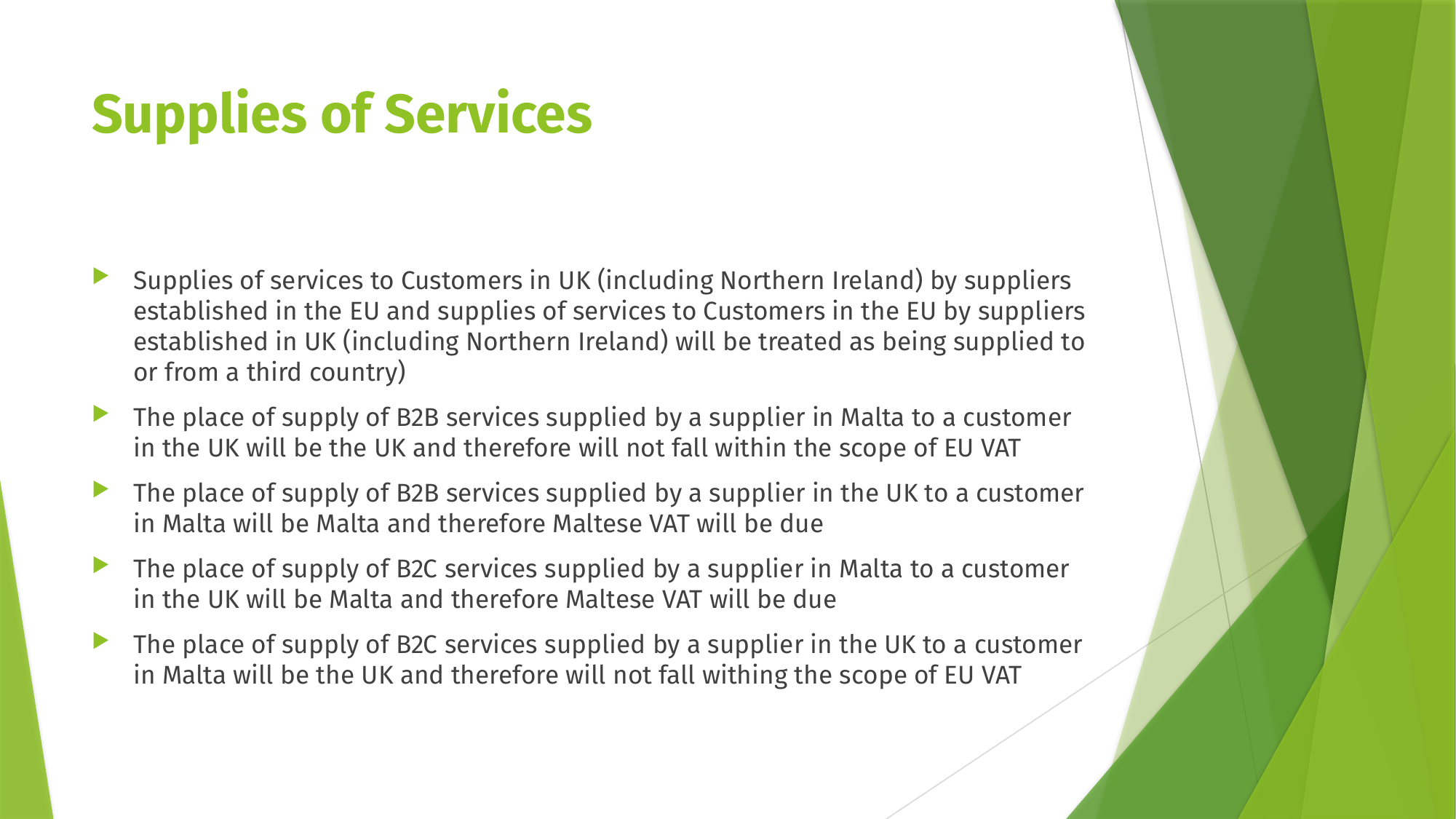

# Supplies of Services
Supplies of services to Customers in UK (including Northern Ireland) by suppliers established in the EU and supplies of services to Customers in the EU by suppliers established in UK (including Northern Ireland) will be treated as being supplied to or from a third country)
The place of supply of B2B services supplied by a supplier in Malta to a customer in the UK will be the UK and therefore will not fall within the scope of EU VAT
The place of supply of B2B services supplied by a supplier in the UK to a customer in Malta will be Malta and therefore Maltese VAT will be due
The place of supply of B2C services supplied by a supplier in Malta to a customer in the UK will be Malta and therefore Maltese VAT will be due
The place of supply of B2C services supplied by a supplier in the UK to a customer in Malta will be the UK and therefore will not fall withing the scope of EU VAT